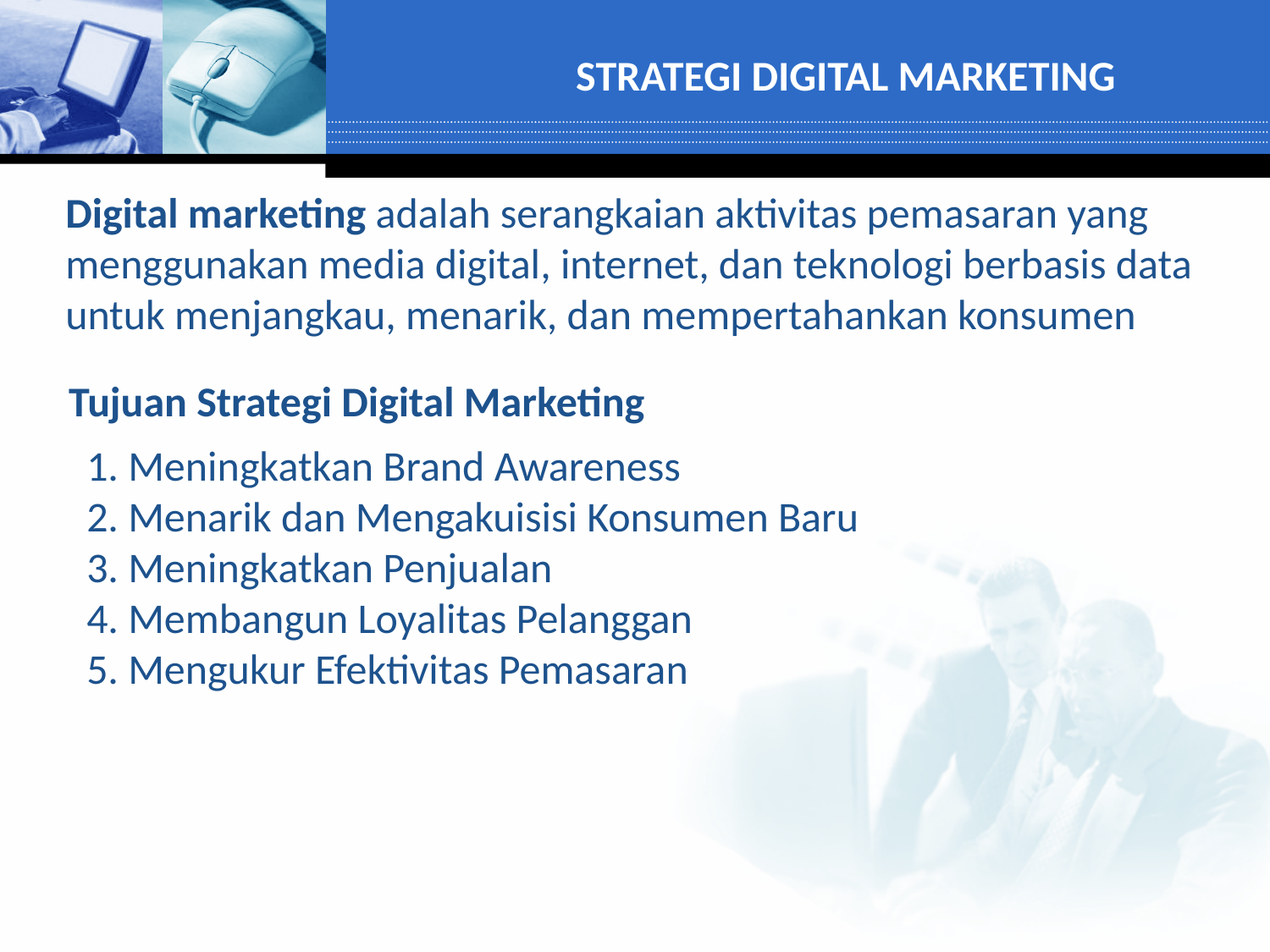

STRATEGI DIGITAL MARKETING
Digital marketing adalah serangkaian aktivitas pemasaran yang menggunakan media digital, internet, dan teknologi berbasis data untuk menjangkau, menarik, dan mempertahankan konsumen
Tujuan Strategi Digital Marketing
1. Meningkatkan Brand Awareness
2. Menarik dan Mengakuisisi Konsumen Baru
3. Meningkatkan Penjualan
4. Membangun Loyalitas Pelanggan
5. Mengukur Efektivitas Pemasaran